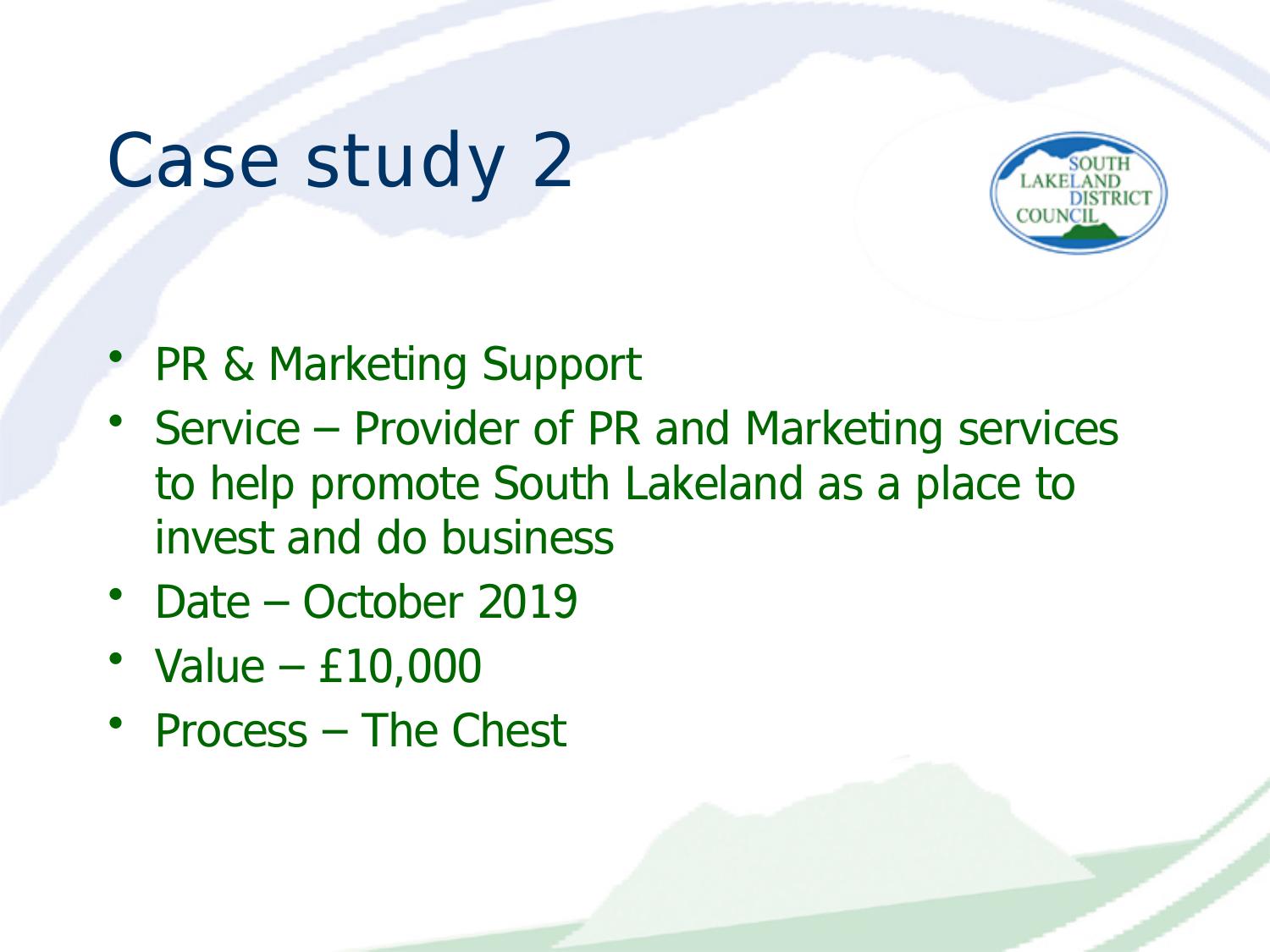

# Case study 2
PR & Marketing Support
Service – Provider of PR and Marketing services to help promote South Lakeland as a place to invest and do business
Date – October 2019
Value – £10,000
Process – The Chest